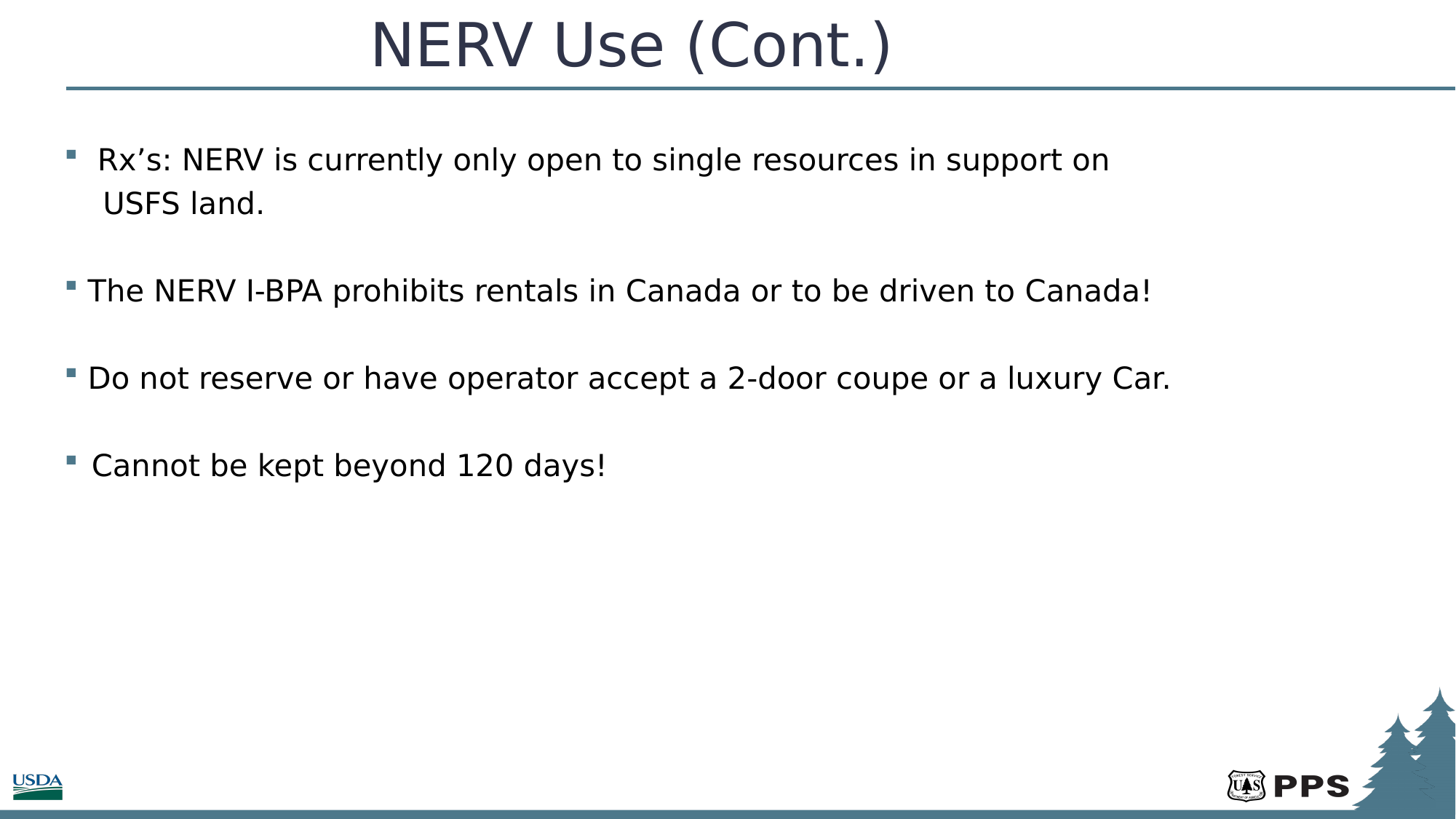

# NERV Use (Cont.)
  Rx’s: NERV is currently only open to single resources in support on
    USFS land.

 The NERV I-BPA prohibits rentals in Canada or to be driven to Canada!

 Do not reserve or have operator accept a 2-door coupe or a luxury Car.

Cannot be kept beyond 120 days!